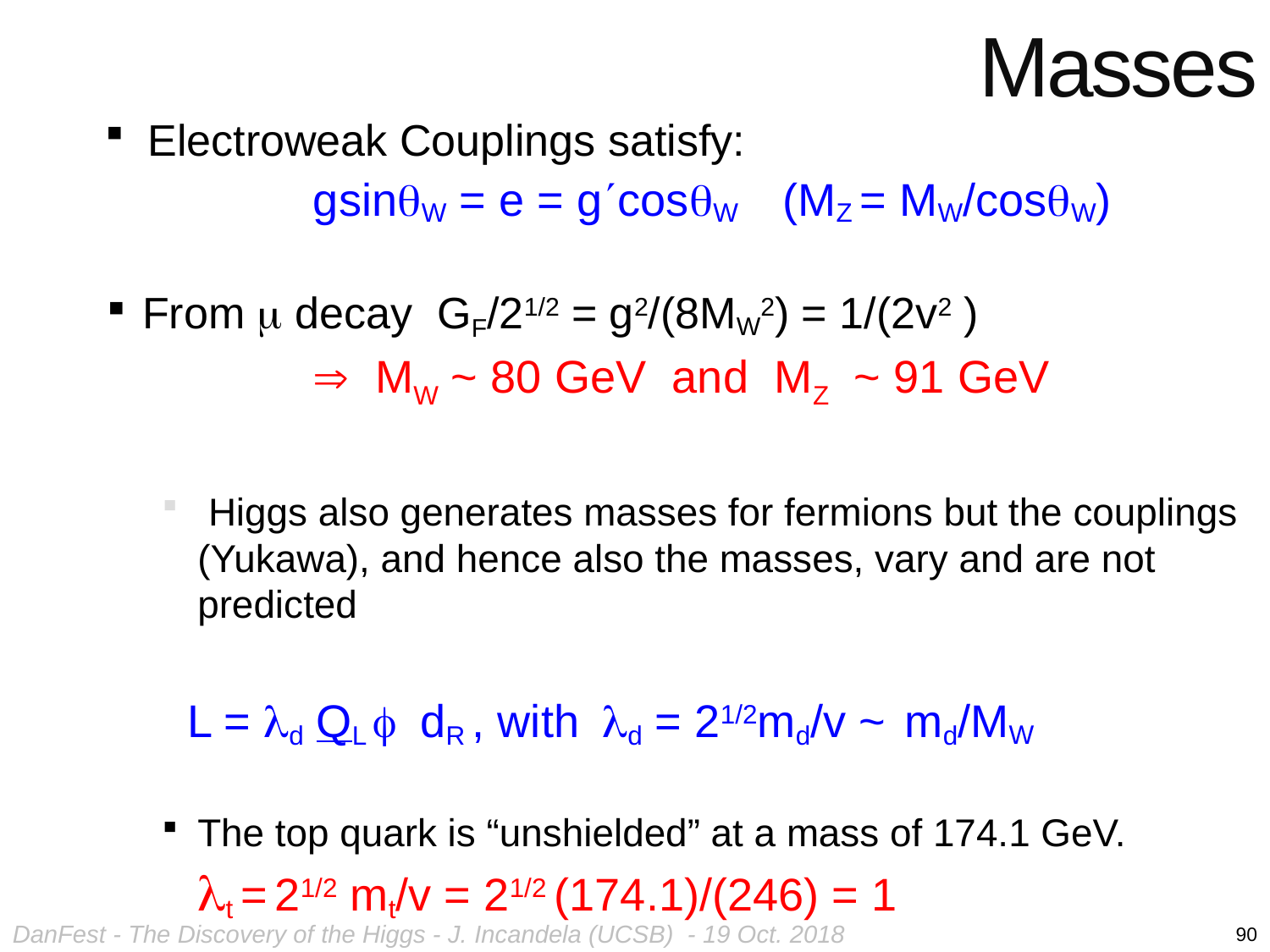

Masses
Electroweak Couplings satisfy:
              gsinθW = e = g′cosθW      (MZ = MW/cosθW)

From μ decay  GF/21/2 = g2/(8MW2) = 1/(2v2 )
              ⇒  MW ~ 80 GeV  and  MZ  ~ 91 GeV

 Higgs also generates masses for fermions but the couplings (Yukawa), and hence also the masses, vary and are not predicted

  L = λd QL φ dR , with λd = 21/2md/v ~  md/MW

The top quark is “unshielded” at a mass of 174.1 GeV.
	λt = 21/2 mt/v = 21/2 (174.1)/(246) = 1

DanFest - The Discovery of the Higgs - J. Incandela (UCSB)  - 19 Oct. 2018
90